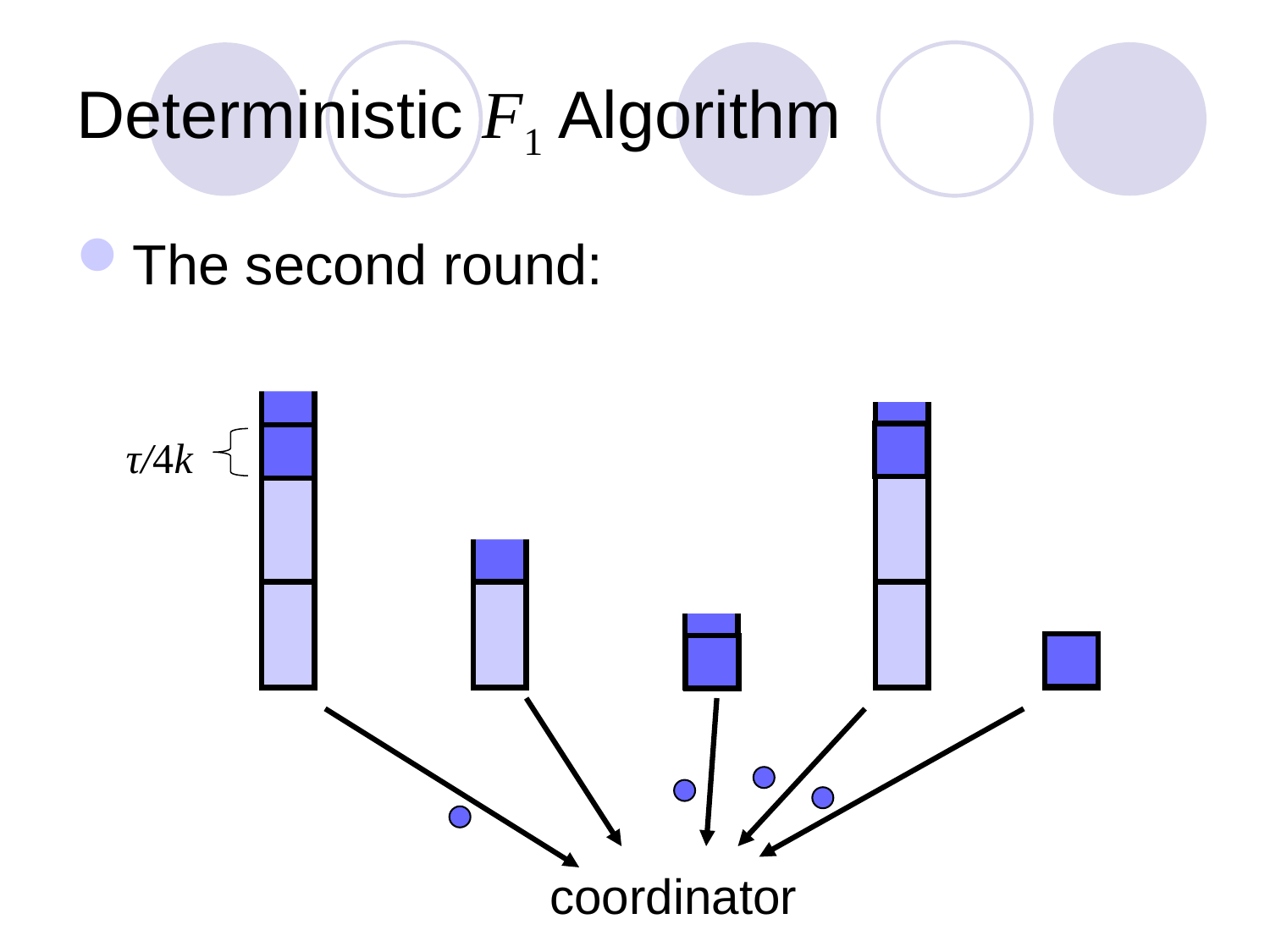

# Deterministic F1 Algorithm
The second round:

τ/4k

coordinator